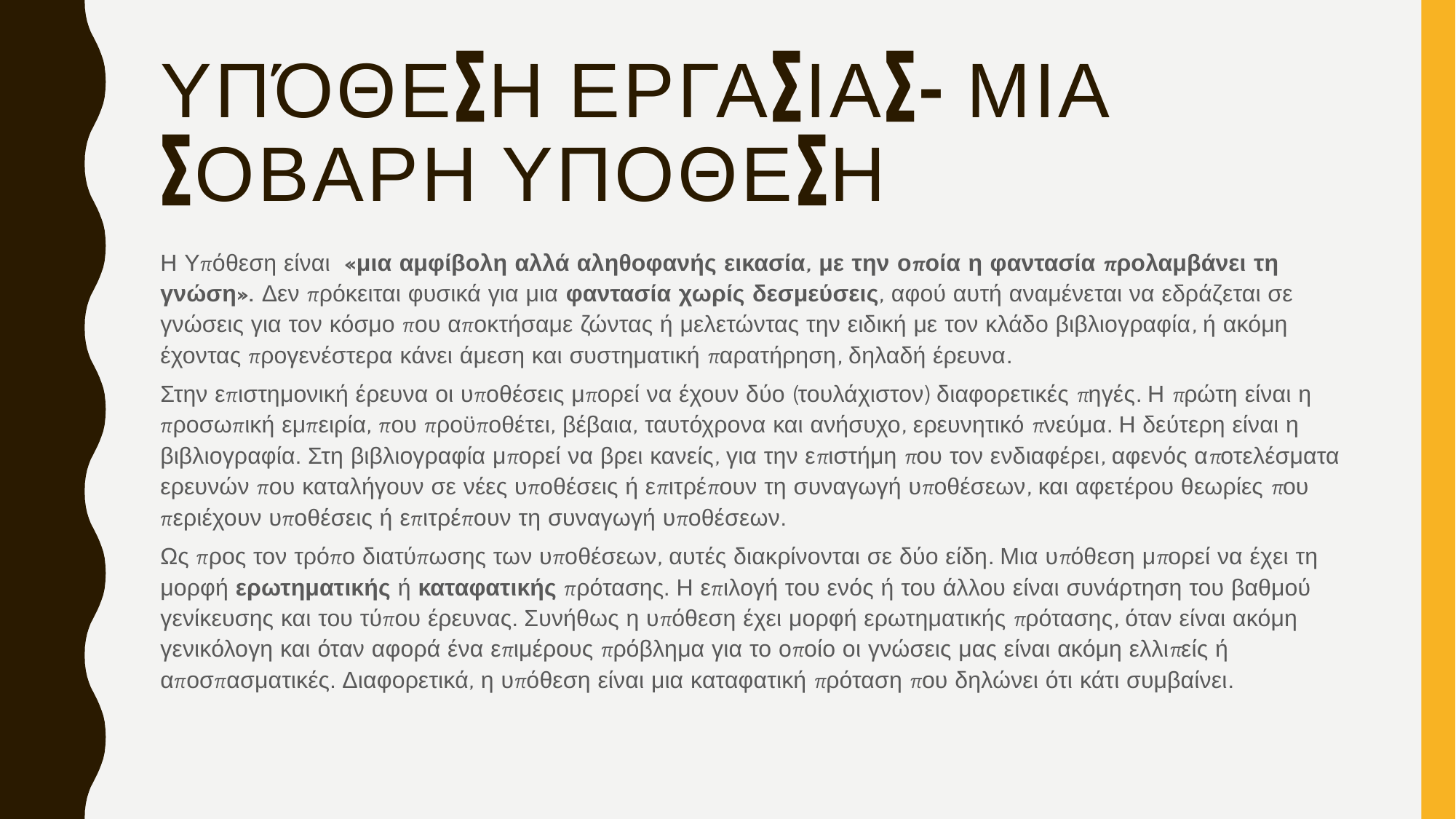

# Υπόθεση εργασιασ- μια σοβαρη υποθεση
Η Υπόθεση είναι  «μια αμφίβολη αλλά αληθοφανής εικασία, με την οποία η φαντασία προλαμβάνει τη γνώση». Δεν πρόκειται φυσικά για μια φαντασία χωρίς δεσμεύσεις, αφού αυτή αναμένεται να εδράζεται σε γνώσεις για τον κόσμο που αποκτήσαμε ζώντας ή μελετώντας την ειδική με τον κλάδο βιβλιογραφία, ή ακόμη έχοντας προγενέστερα κάνει άμεση και συστηματική παρατήρηση, δηλαδή έρευνα.
Στην επιστημονική έρευνα οι υποθέσεις μπορεί να έχουν δύο (τουλάχιστον) διαφορετικές πηγές. Η πρώτη είναι η προσωπική εμπειρία, που προϋποθέτει, βέβαια, ταυτόχρονα και ανήσυχο, ερευνητικό πνεύμα. Η δεύτερη είναι η βιβλιογραφία. Στη βιβλιογραφία μπορεί να βρει κανείς, για την επιστήμη που τον ενδιαφέρει, αφενός αποτελέσματα ερευνών που καταλήγουν σε νέες υποθέσεις ή επιτρέπουν τη συναγωγή υποθέσεων, και αφετέρου θεωρίες που περιέχουν υποθέσεις ή επιτρέπουν τη συναγωγή υποθέσεων.
Ως προς τον τρόπο διατύπωσης των υποθέσεων, αυτές διακρίνονται σε δύο είδη. Μια υπόθεση μπορεί να έχει τη μορφή ερωτηματικής ή καταφατικής πρότασης. Η επιλογή του ενός ή του άλλου είναι συνάρτηση του βαθμού γενίκευσης και του τύπου έρευνας. Συνήθως η υπόθεση έχει μορφή ερωτηματικής πρότασης, όταν είναι ακόμη γενικόλογη και όταν αφορά ένα επιμέρους πρόβλημα για το οποίο οι γνώσεις μας είναι ακόμη ελλιπείς ή αποσπασματικές. Διαφορετικά, η υπόθεση είναι μια καταφατική πρόταση που δηλώνει ότι κάτι συμβαίνει.